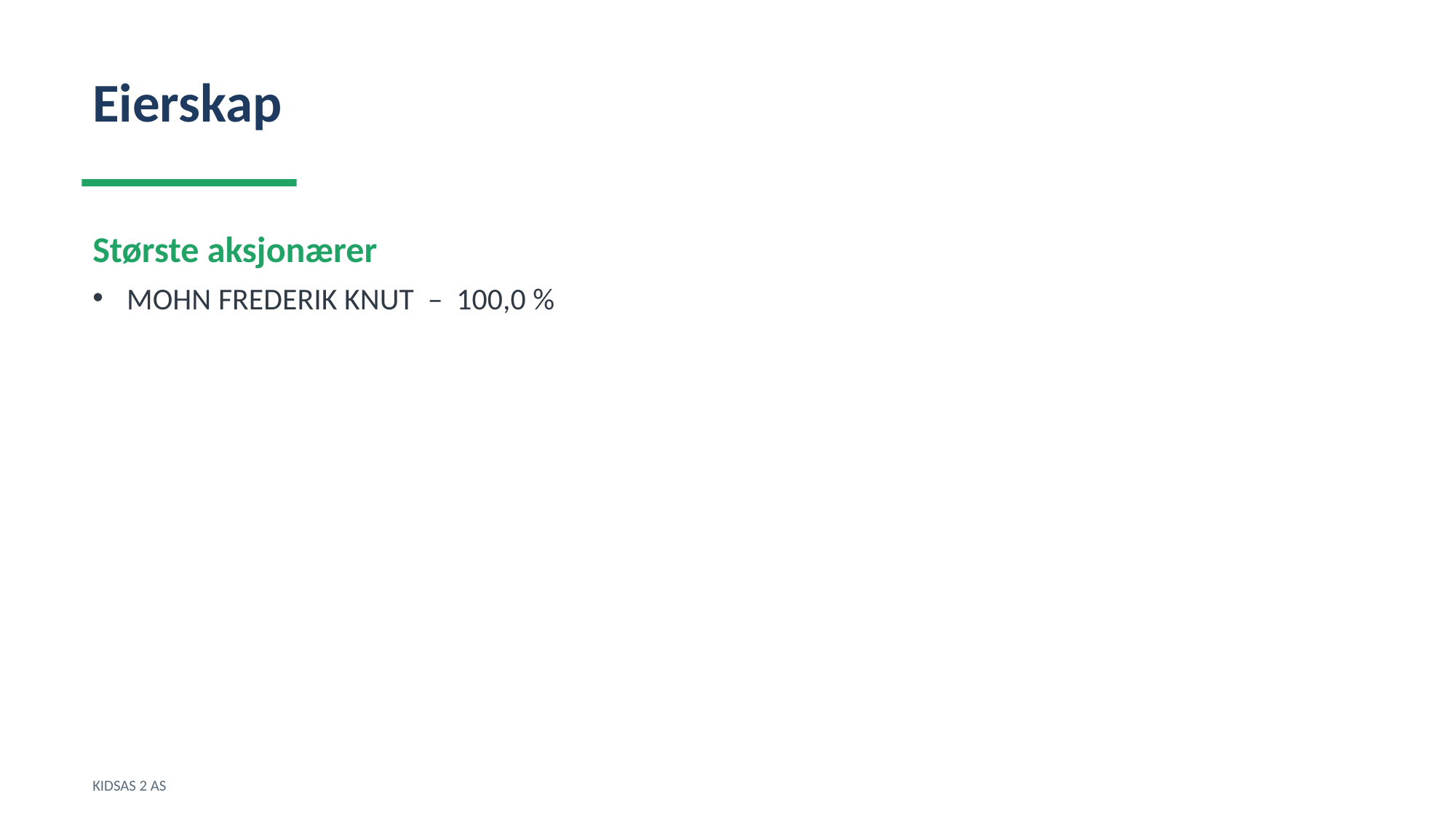

Eierskap

Største aksjonærer
MOHN FREDERIK KNUT  –  100,0 %
KIDSAS 2 AS